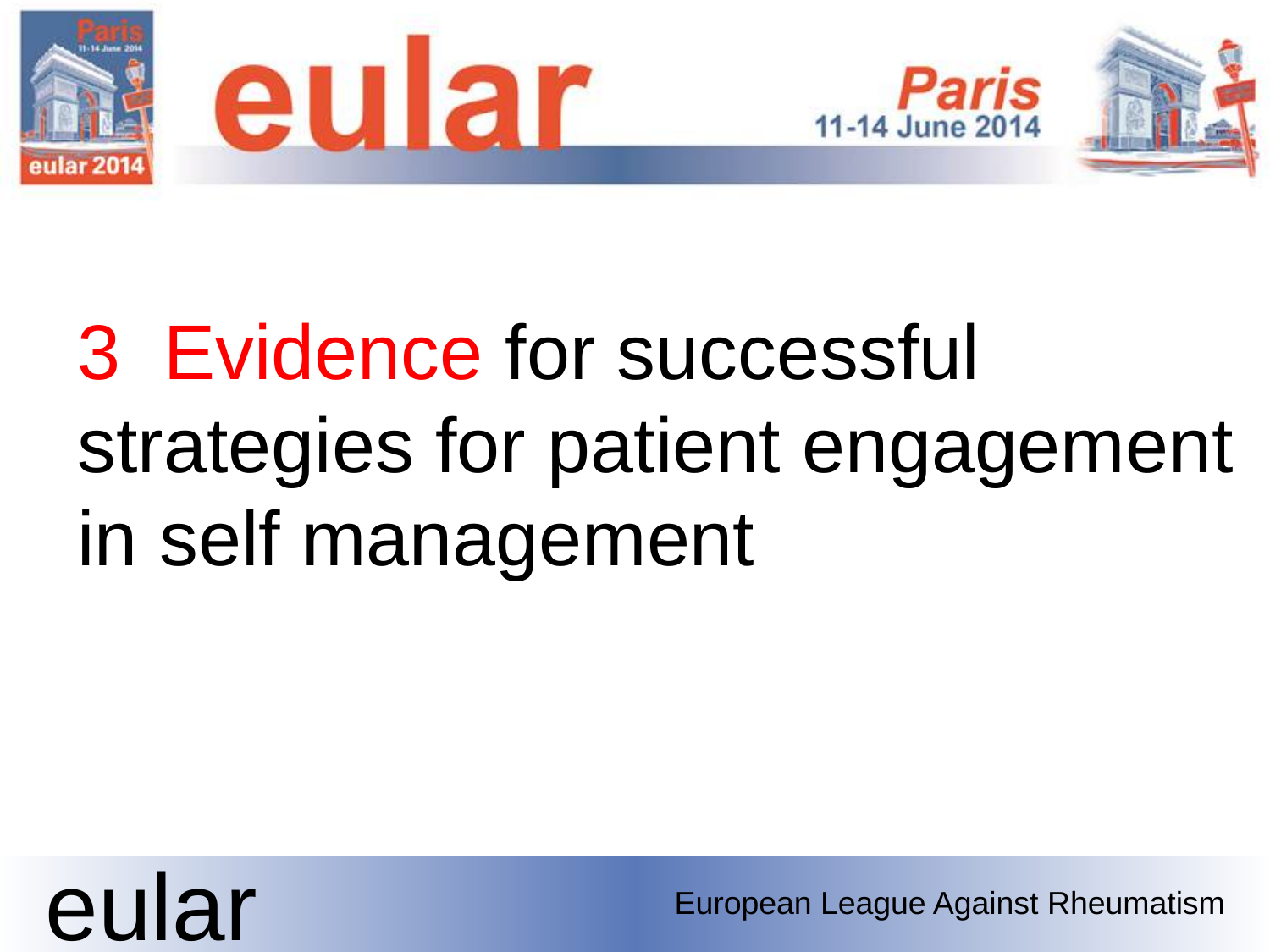

3  Evidence for successful strategies for patient engagement in self management